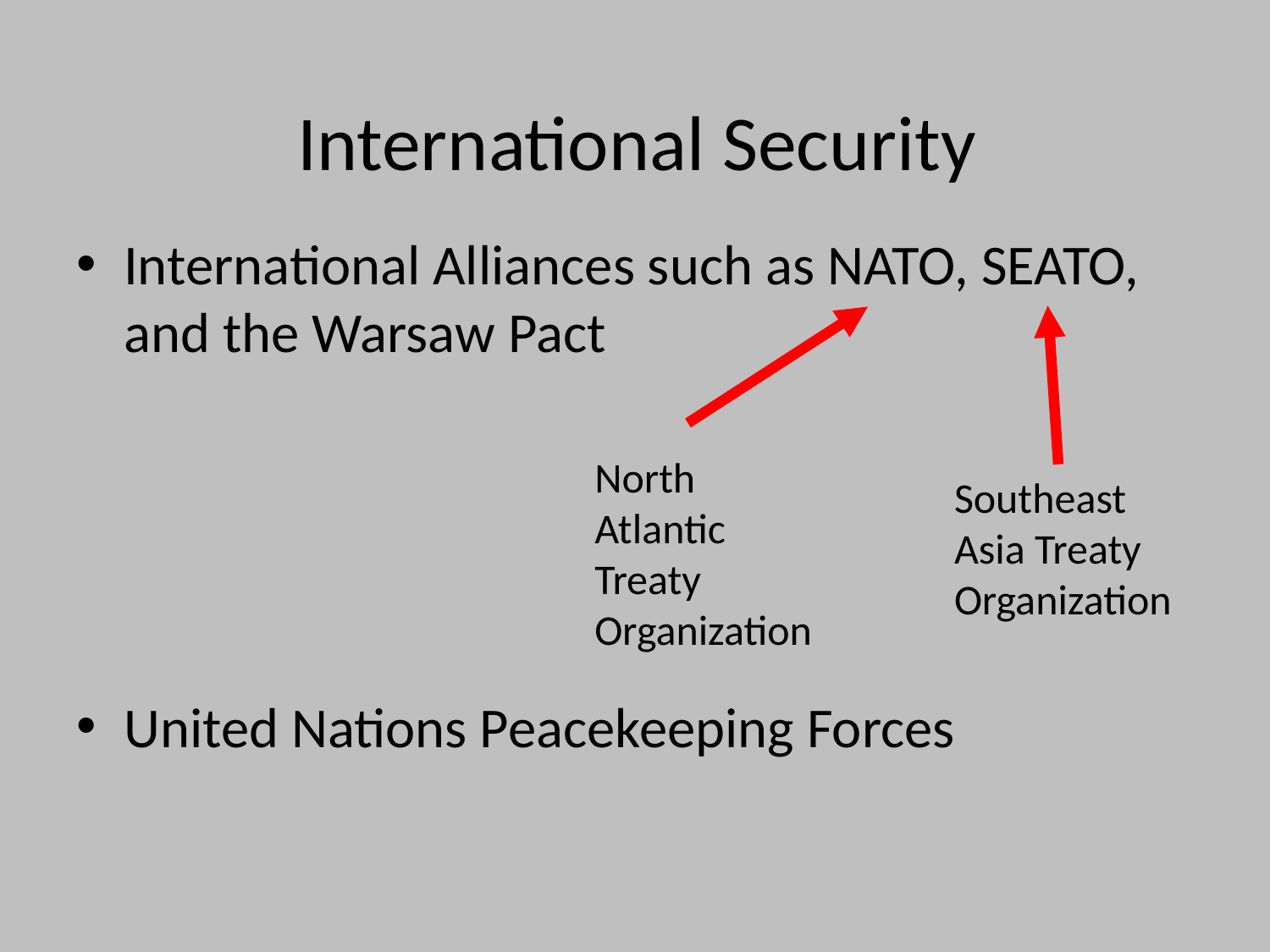

# International Security
International Alliances such as NATO, SEATO, and the Warsaw Pact

United Nations Peacekeeping Forces
North Atlantic Treaty Organization
Southeast Asia Treaty Organization